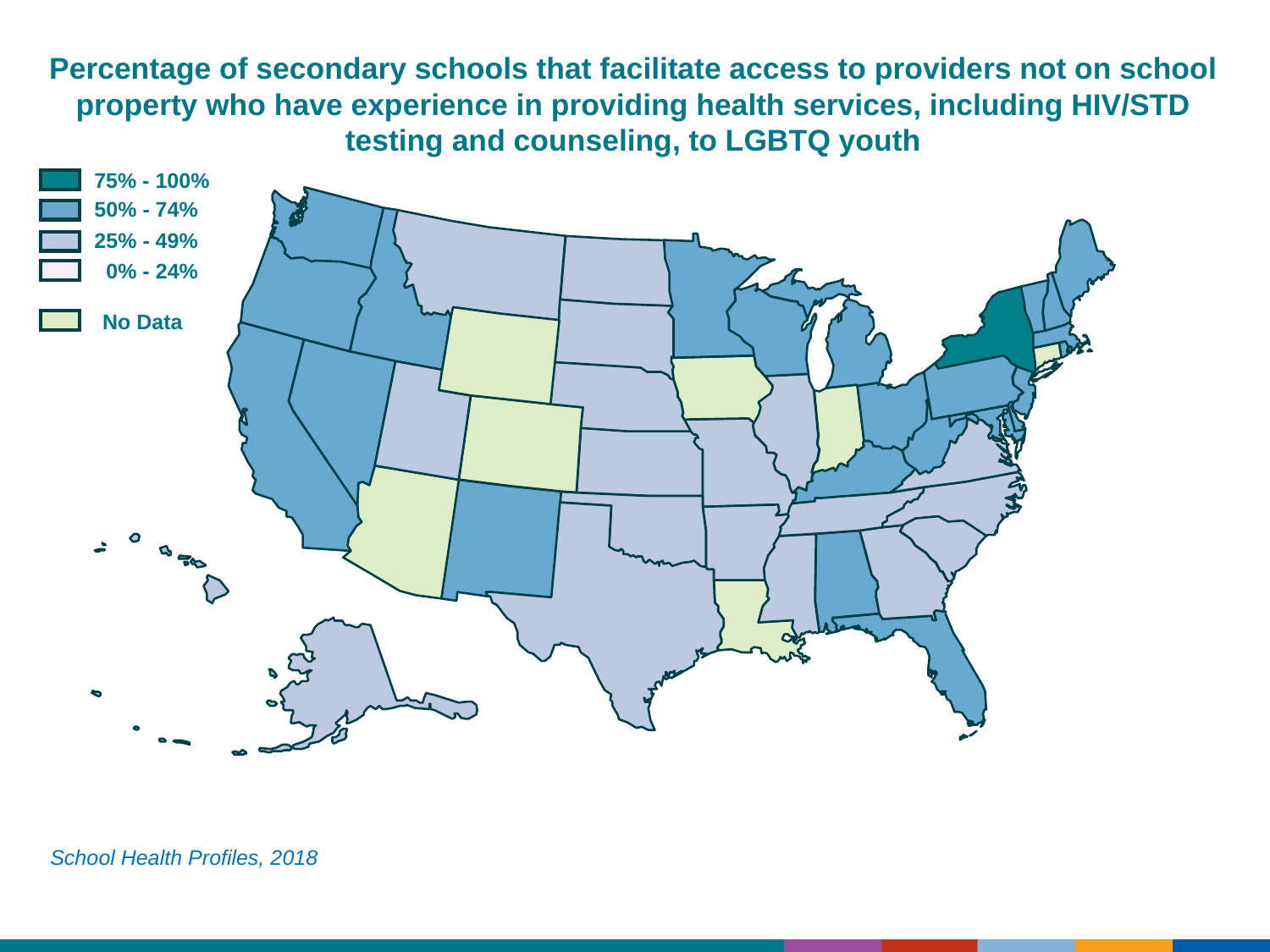

Percentage of secondary schools that facilitate access to providers not on school property who have experience in providing health services, including HIV/STD testing and counseling, to LGBTQ youth
75% - 100%

50% - 74%

25% - 49%

0% - 24%

No Data

School Health Profiles, 2018